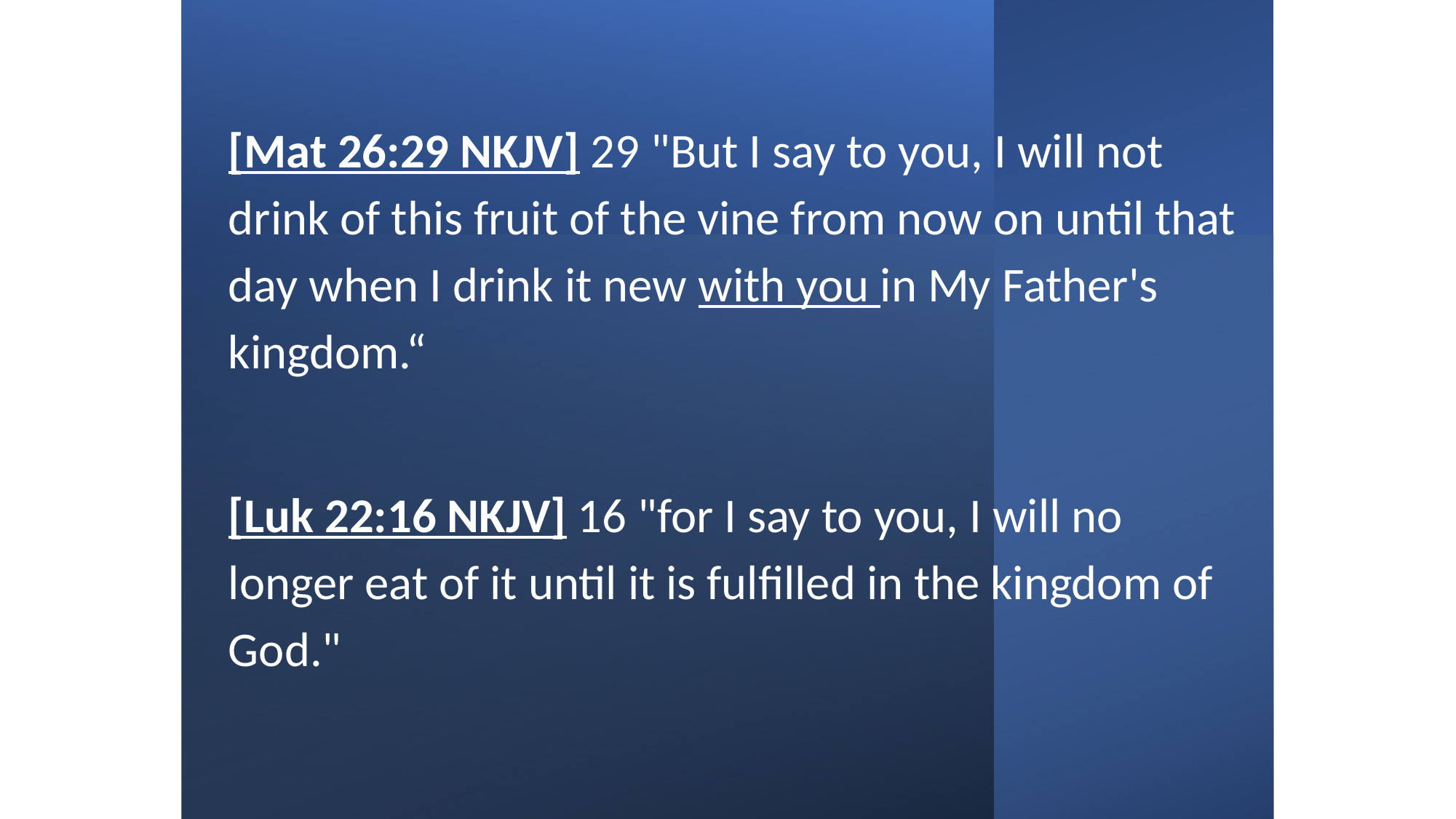

[Mat 26:29 NKJV] 29 "But I say to you, I will not drink of this fruit of the vine from now on until that day when I drink it new with you in My Father's kingdom.“

[Luk 22:16 NKJV] 16 "for I say to you, I will no longer eat of it until it is fulfilled in the kingdom of God."